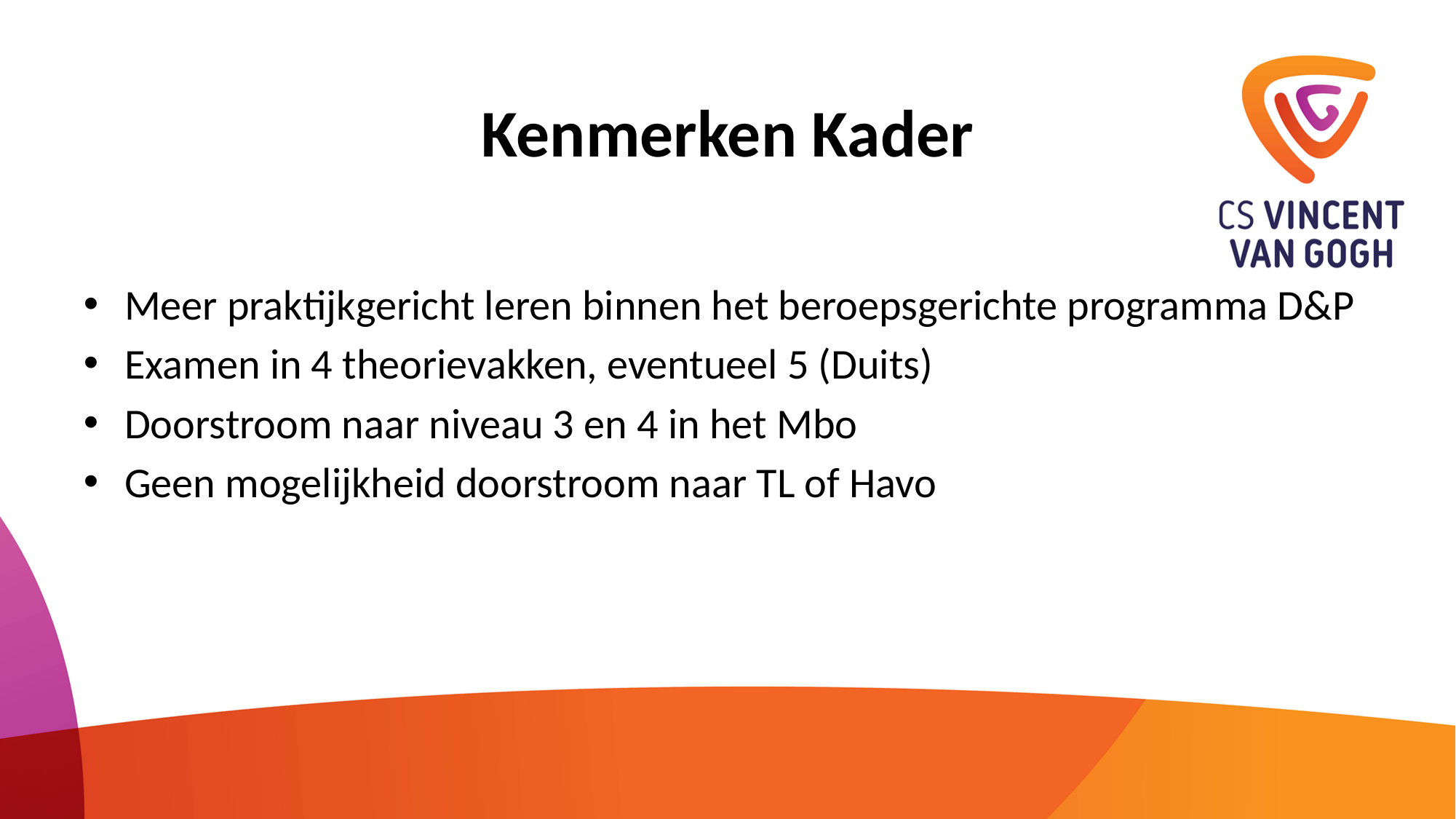

# Kenmerken Kader
Meer praktijkgericht leren binnen het beroepsgerichte programma D&P
Examen in 4 theorievakken, eventueel 5 (Duits)
Doorstroom naar niveau 3 en 4 in het Mbo
Geen mogelijkheid doorstroom naar TL of Havo